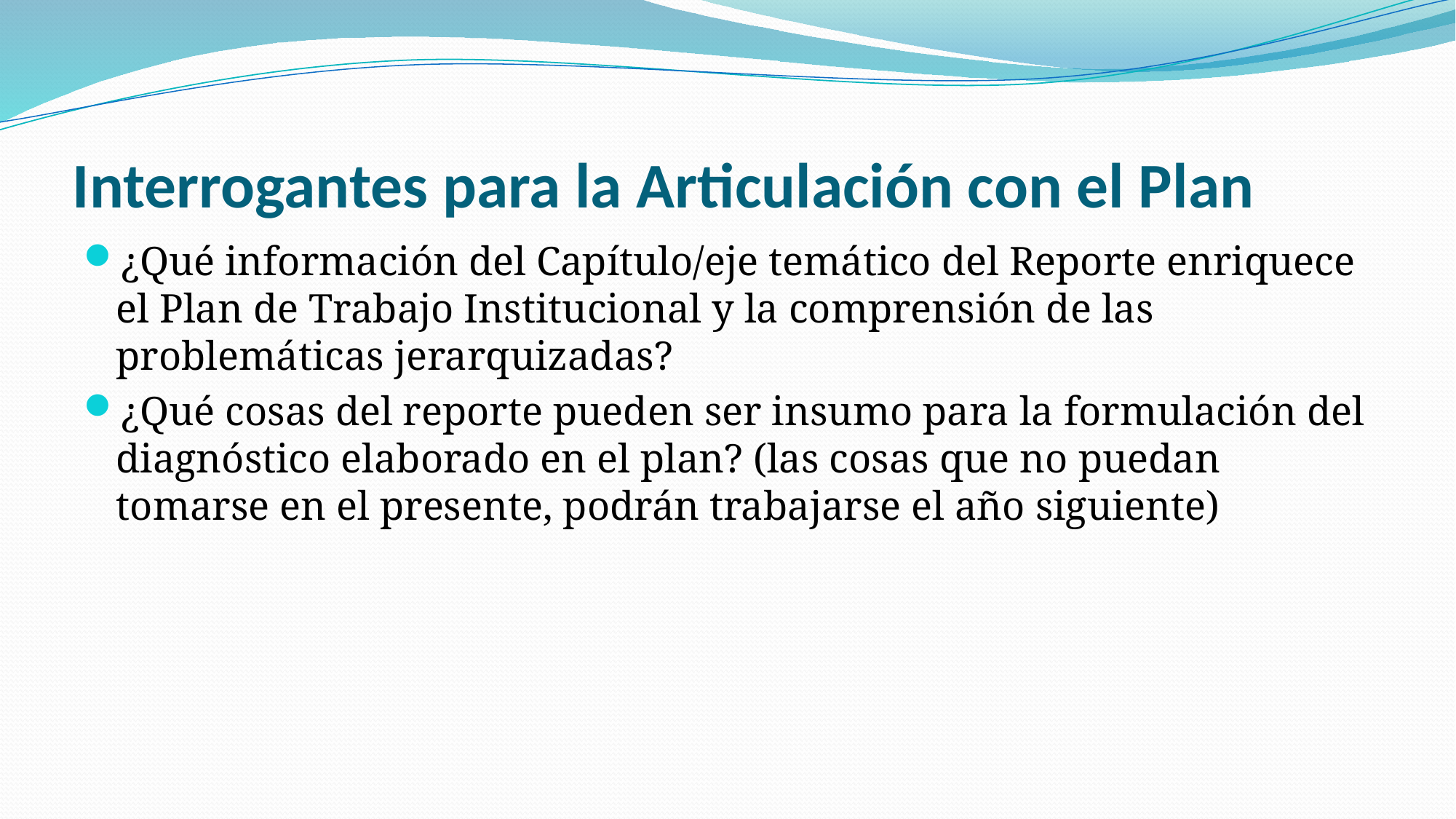

# Interrogantes para la Articulación con el Plan
¿Qué información del Capítulo/eje temático del Reporte enriquece el Plan de Trabajo Institucional y la comprensión de las problemáticas jerarquizadas?
¿Qué cosas del reporte pueden ser insumo para la formulación del diagnóstico elaborado en el plan? (las cosas que no puedan tomarse en el presente, podrán trabajarse el año siguiente)